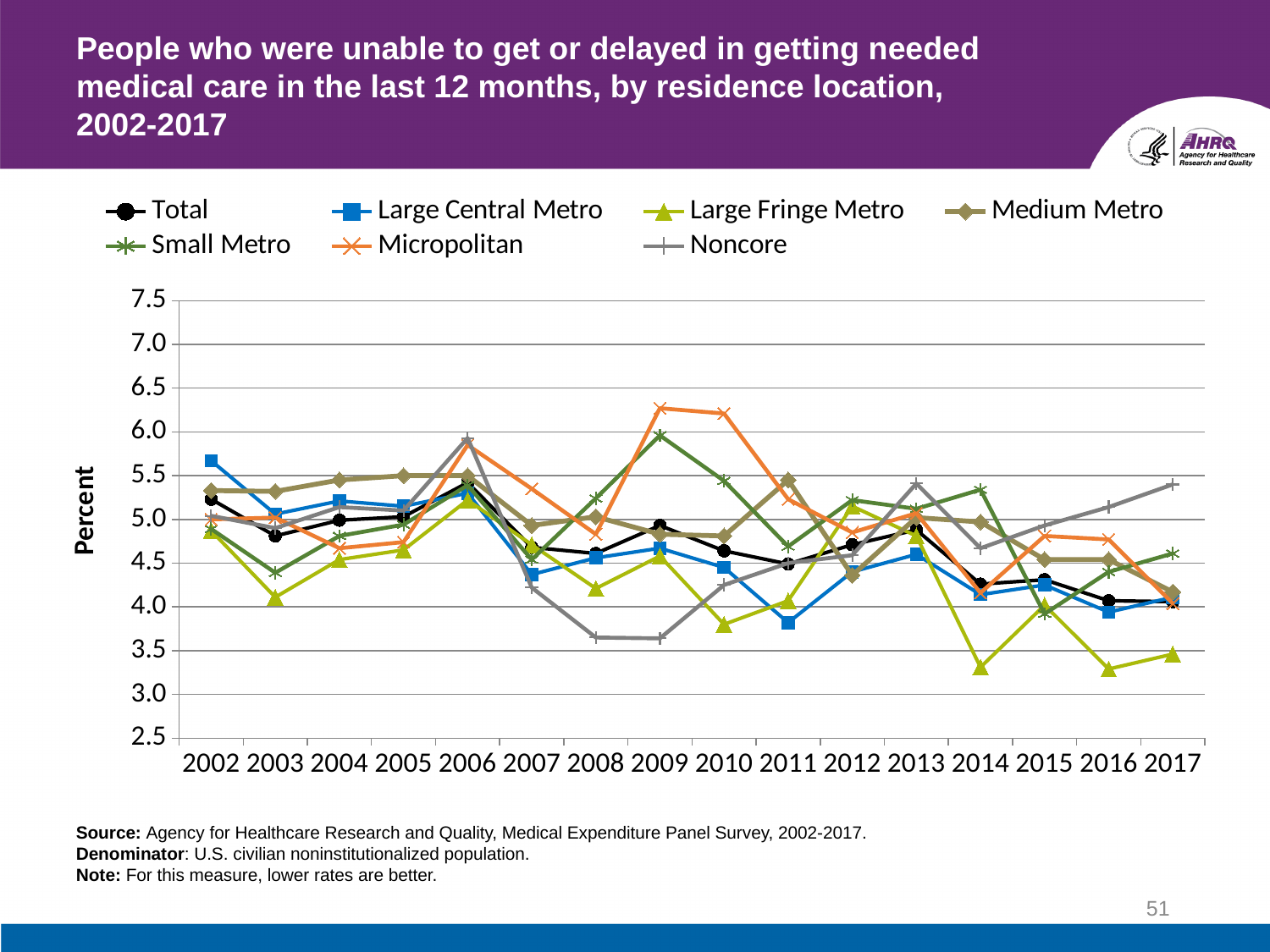

# People who were unable to get or delayed in getting needed medical care in the last 12 months, by residence location, 2002-2017

### Chart

| Category | Total | Large Central Metro | Large Fringe Metro | Medium Metro | Small Metro | Micropolitan | Noncore |
|---|---|---|---|---|---|---|---|
| 2002 | 5.23 | 5.67 | 4.87 | 5.33 | 4.89 | 5.0 | 5.04 |
| 2003 | 4.81 | 5.06 | 4.11 | 5.32 | 4.39 | 5.02 | 4.9 |
| 2004 | 4.99 | 5.21 | 4.54 | 5.45 | 4.81 | 4.67 | 5.14 |
| 2005 | 5.03 | 5.15 | 4.65 | 5.5 | 4.94 | 4.74 | 5.1 |
| 2006 | 5.42 | 5.3 | 5.22 | 5.5 | 5.39 | 5.85 | 5.93 |
| 2007 | 4.68 | 4.37 | 4.71 | 4.93 | 4.54 | 5.35 | 4.22 |
| 2008 | 4.61 | 4.56 | 4.21 | 5.03 | 5.24 | 4.83 | 3.65 |
| 2009 | 4.93 | 4.67 | 4.58 | 4.83 | 5.96 | 6.27 | 3.64 |
| 2010 | 4.64 | 4.45 | 3.8 | 4.81 | 5.44 | 6.21 | 4.25 |
| 2011 | 4.49 | 3.82 | 4.07 | 5.45 | 4.69 | 5.23 | 4.5 |
| 2012 | 4.71 | 4.4 | 5.15 | 4.36 | 5.22 | 4.85 | 4.59 |
| 2013 | 4.88 | 4.6 | 4.81 | 5.02 | 5.12 | 5.07 | 5.41 |
| 2014 | 4.26 | 4.14 | 3.31 | 4.97 | 5.34 | 4.16 | 4.67 |
| 2015 | 4.31 | 4.25 | 4.02 | 4.54 | 3.92 | 4.81 | 4.93 |
| 2016 | 4.07 | 3.94 | 3.29 | 4.54 | 4.4 | 4.77 | 5.14 |
| 2017 | 4.06 | 4.11 | 3.46 | 4.17 | 4.61 | 4.04 | 5.4 |
Source: Agency for Healthcare Research and Quality, Medical Expenditure Panel Survey, 2002-2017.
Denominator: U.S. civilian noninstitutionalized population.
Note: For this measure, lower rates are better.
51